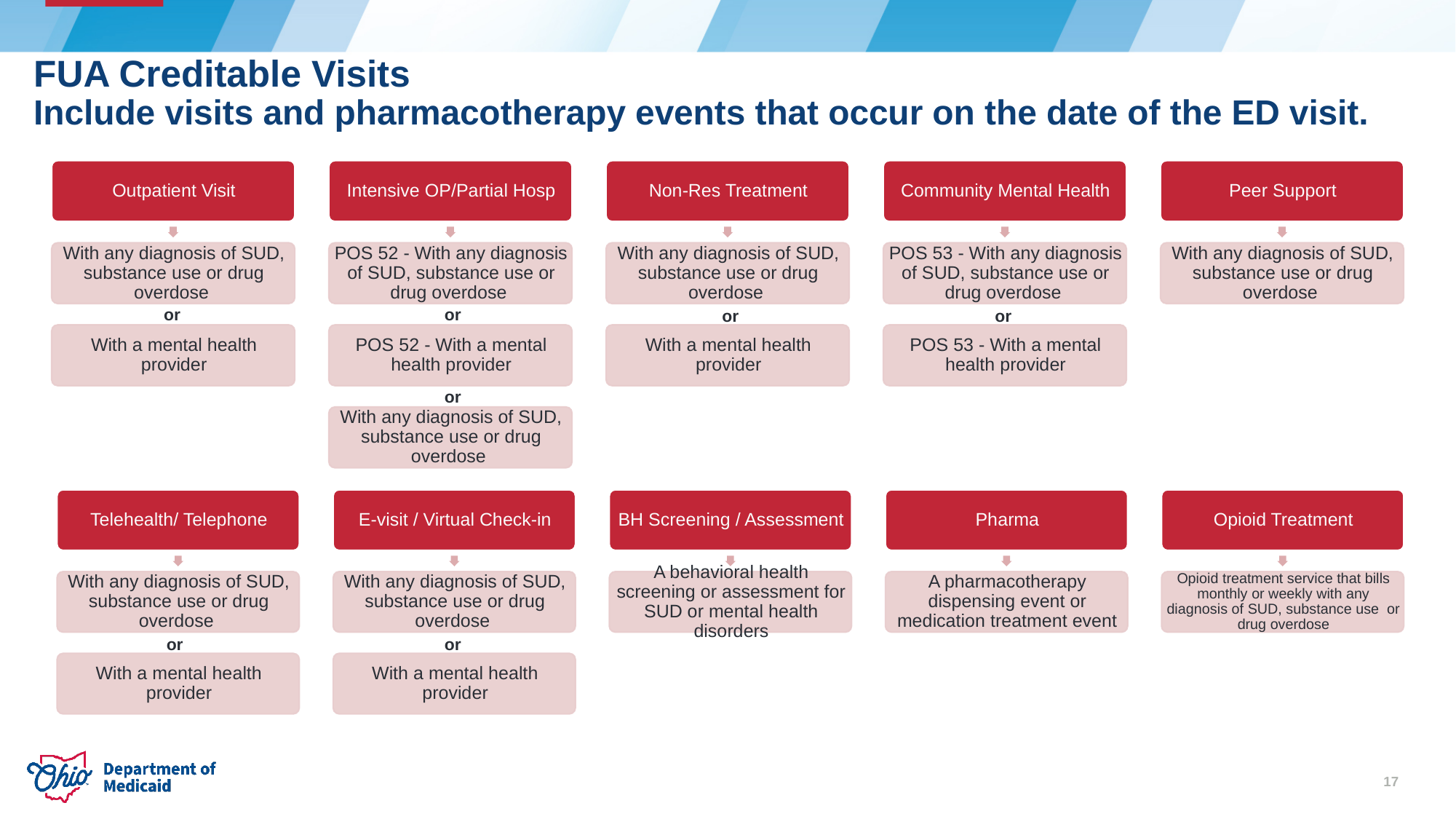

# FUA Creditable Visits Include visits and pharmacotherapy events that occur on the date of the ED visit.
Outpatient Visit
With any diagnosis of SUD, substance use or drug overdose
With a mental health provider
Intensive OP/Partial Hosp
POS 52 - With any diagnosis of SUD, substance use or drug overdose
POS 52 - With a mental health provider
With any diagnosis of SUD, substance use or drug overdose
Non-Res Treatment
With any diagnosis of SUD, substance use or drug overdose
With a mental health provider
Community Mental Health
POS 53 - With any diagnosis of SUD, substance use or drug overdose
POS 53 - With a mental health provider
Peer Support
With any diagnosis of SUD, substance use or drug overdose
or
or
or
or
or
Telehealth/ Telephone
With any diagnosis of SUD, substance use or drug overdose
With a mental health provider
E-visit / Virtual Check-in
With any diagnosis of SUD, substance use or drug overdose
With a mental health provider
BH Screening / Assessment
A behavioral health screening or assessment for SUD or mental health disorders
Pharma
A pharmacotherapy dispensing event or medication treatment event
Opioid Treatment
Opioid treatment service that bills monthly or weekly with any diagnosis of SUD, substance use  or drug overdose
or
or
17